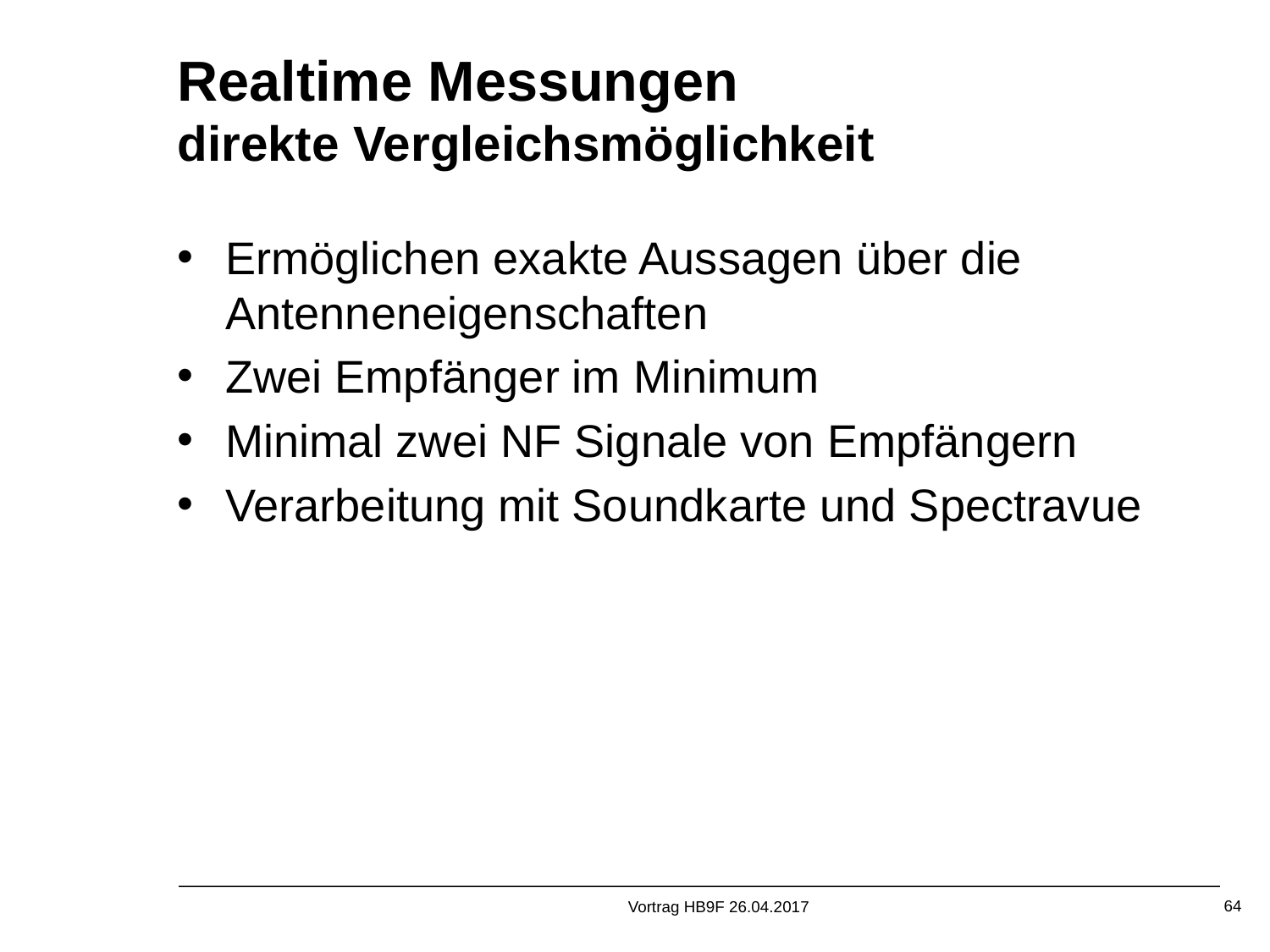

Realtime Messungen
direkte Vergleichsmöglichkeit
Ermöglichen exakte Aussagen über die Antenneneigenschaften
Zwei Empfänger im Minimum
Minimal zwei NF Signale von Empfängern
Verarbeitung mit Soundkarte und Spectravue

Vortrag HB9F 26.04.2017